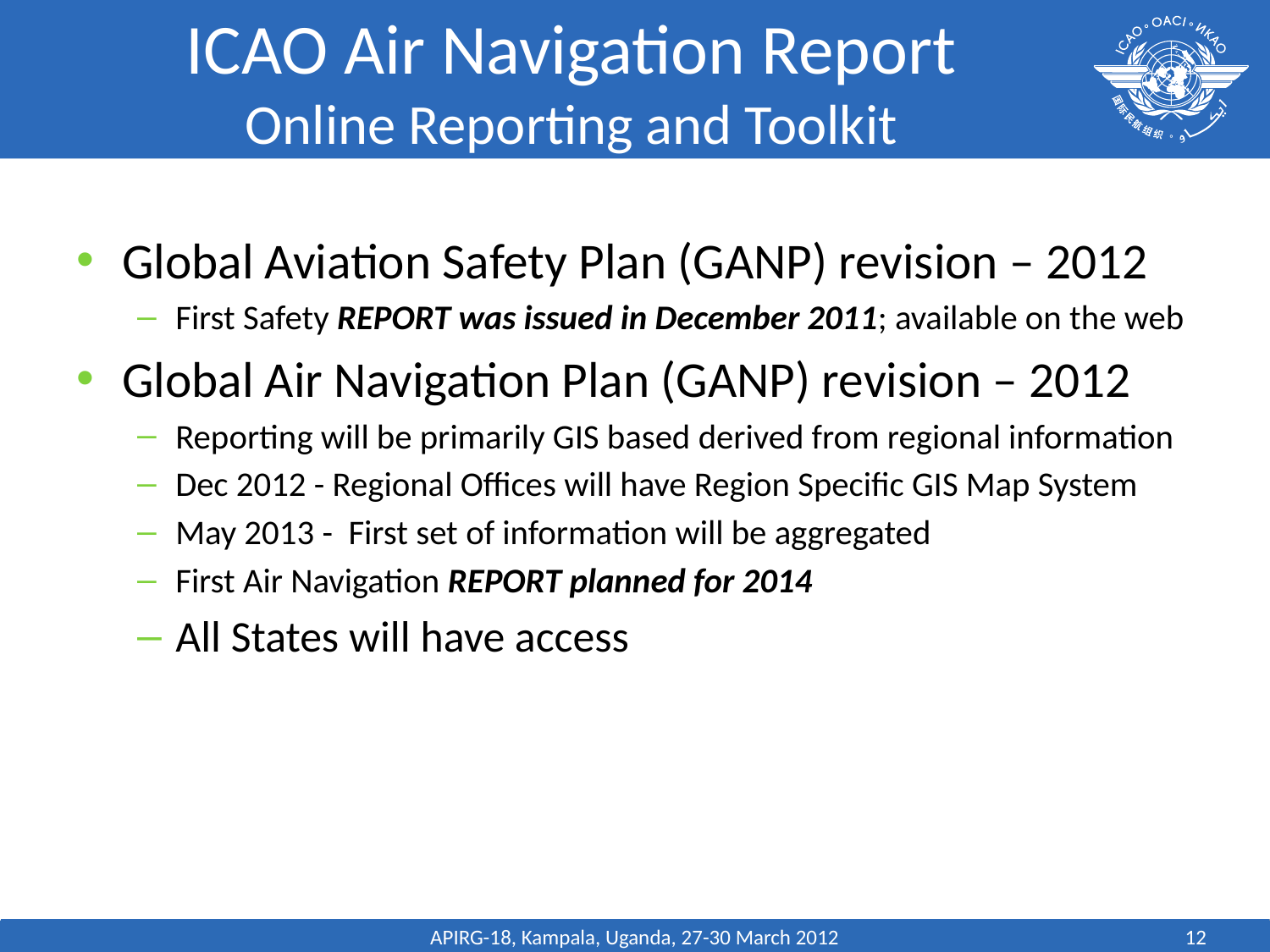

# ICAO Air Navigation Report Online Reporting and Toolkit
Global Aviation Safety Plan (GANP) revision – 2012
First Safety REPORT was issued in December 2011; available on the web
Global Air Navigation Plan (GANP) revision – 2012
Reporting will be primarily GIS based derived from regional information
Dec 2012 - Regional Offices will have Region Specific GIS Map System
May 2013 -  First set of information will be aggregated
First Air Navigation REPORT planned for 2014
All States will have access

APIRG-18, Kampala, Uganda, 27-30 March 2012
12